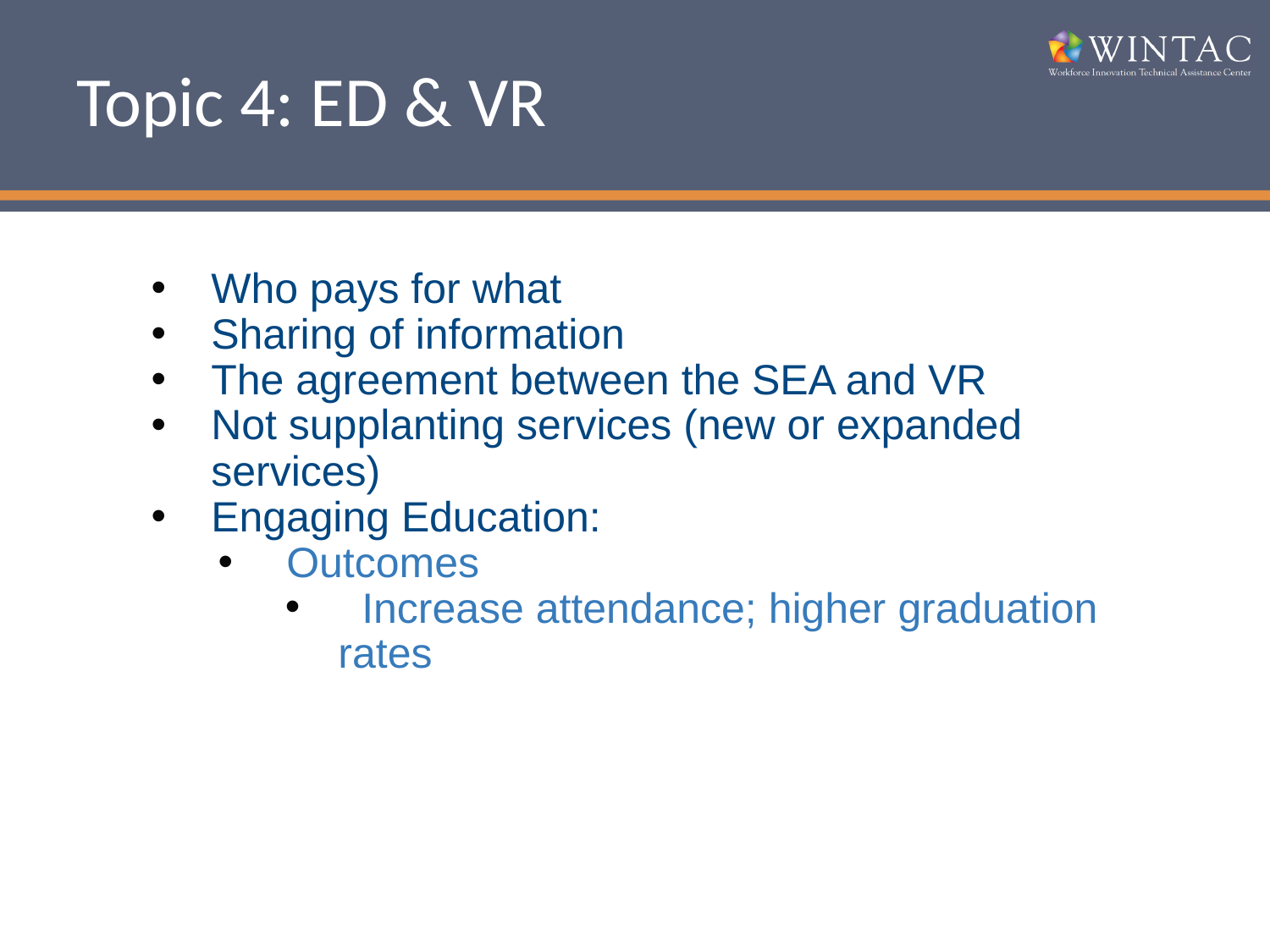

# Topic 4: ED & VR
Who pays for what
Sharing of information
The agreement between the SEA and VR
Not supplanting services (new or expanded services)
Engaging Education:
 Outcomes
  Increase attendance; higher graduation rates